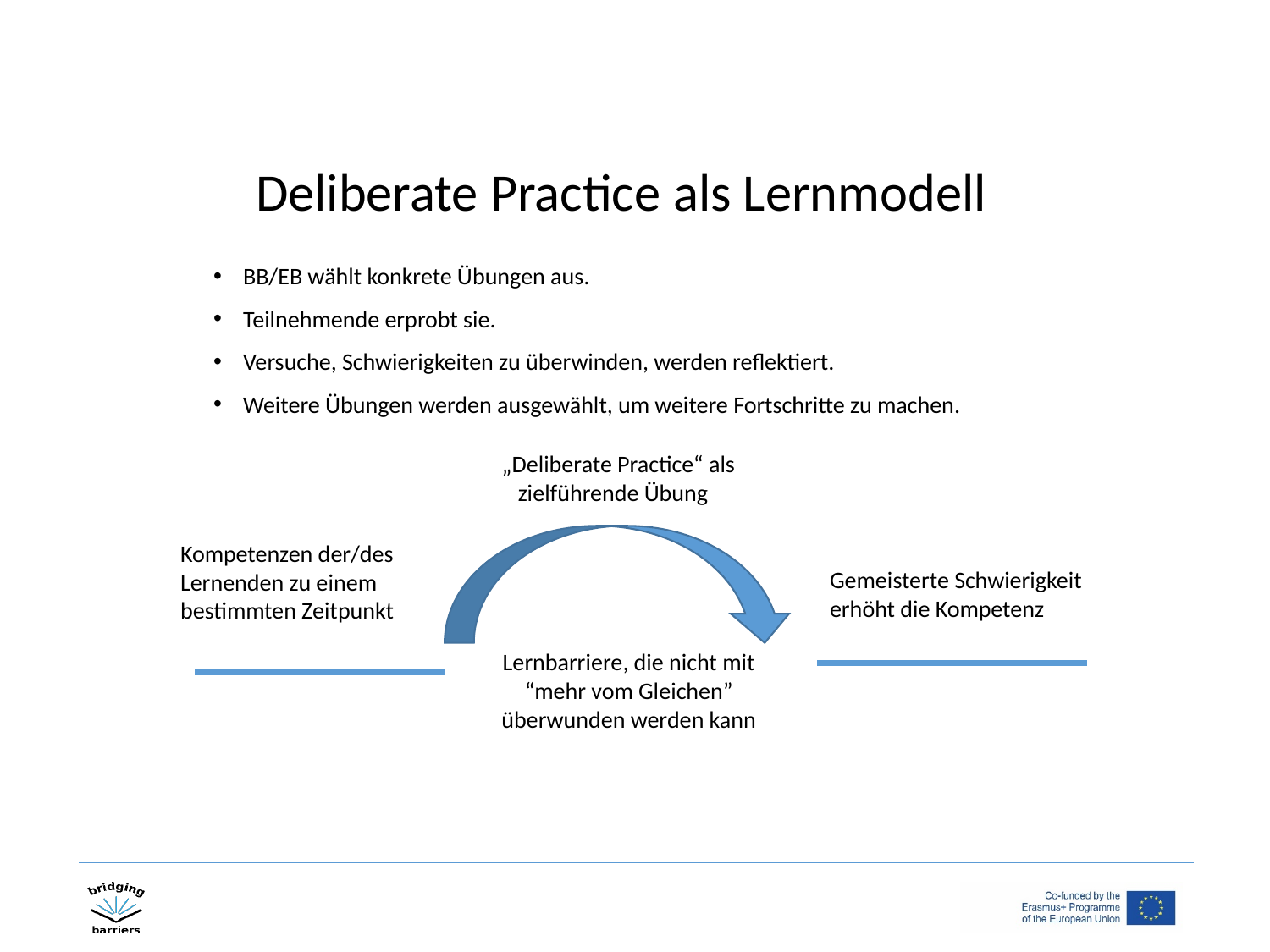

# Deliberate Practice als Lernmodell
BB/EB wählt konkrete Übungen aus.
Teilnehmende erprobt sie.
Versuche, Schwierigkeiten zu überwinden, werden reflektiert.
Weitere Übungen werden ausgewählt, um weitere Fortschritte zu machen.
„Deliberate Practice“ als zielführende Übung

Kompetenzen der/des Lernenden zu einem bestimmten Zeitpunkt
Gemeisterte Schwierigkeit
erhöht die Kompetenz
Lernbarriere, die nicht mit “mehr vom Gleichen” überwunden werden kann